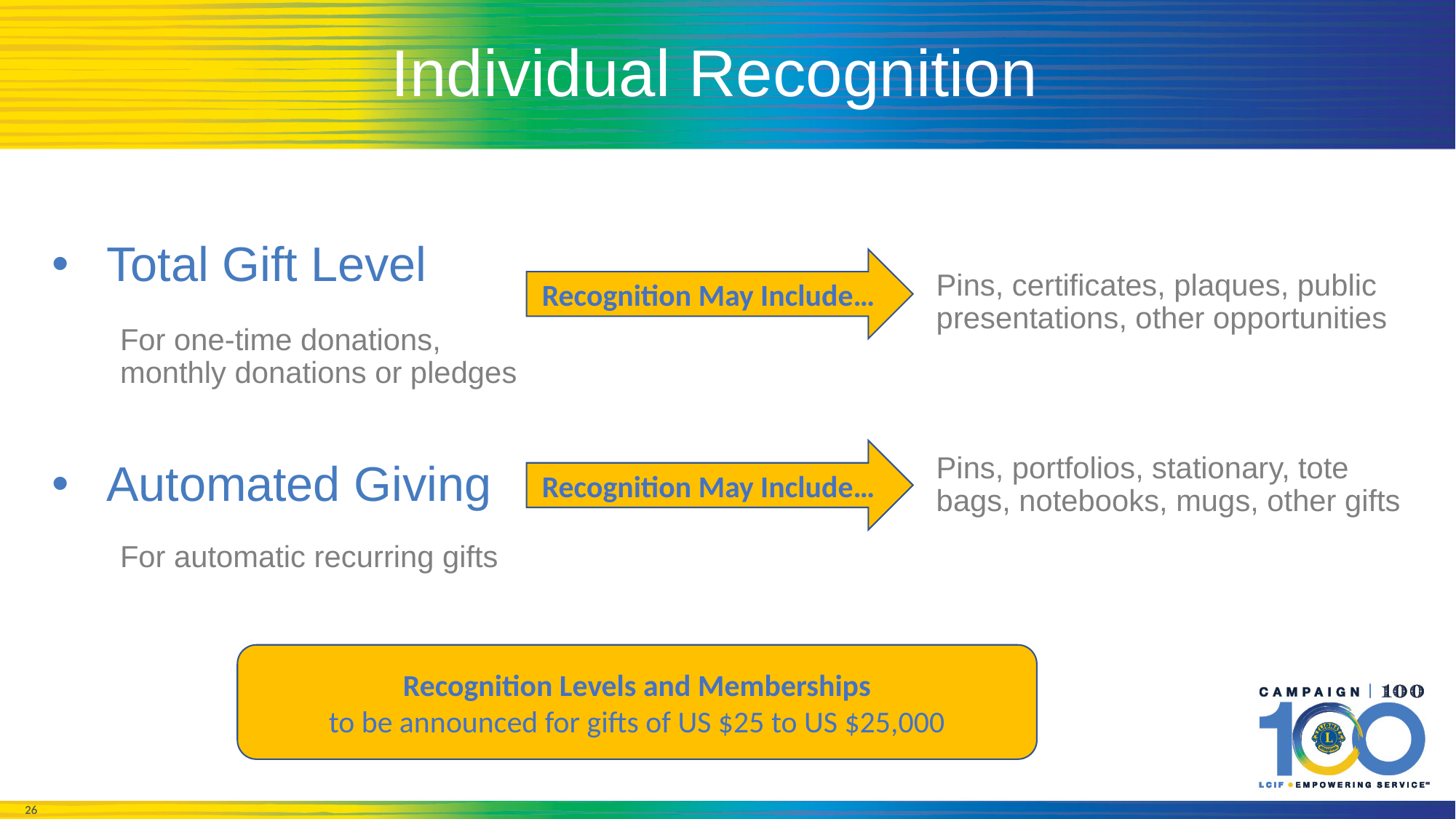

# Individual Recognition
Total Gift Level
Recognition May Include…
Pins, certificates, plaques, public presentations, other opportunities
For one-time donations, monthly donations or pledges
Automated Giving
Recognition May Include…
Pins, portfolios, stationary, tote bags, notebooks, mugs, other gifts
For automatic recurring gifts
Recognition Levels and Memberships
to be announced for gifts of US $25 to US $25,000